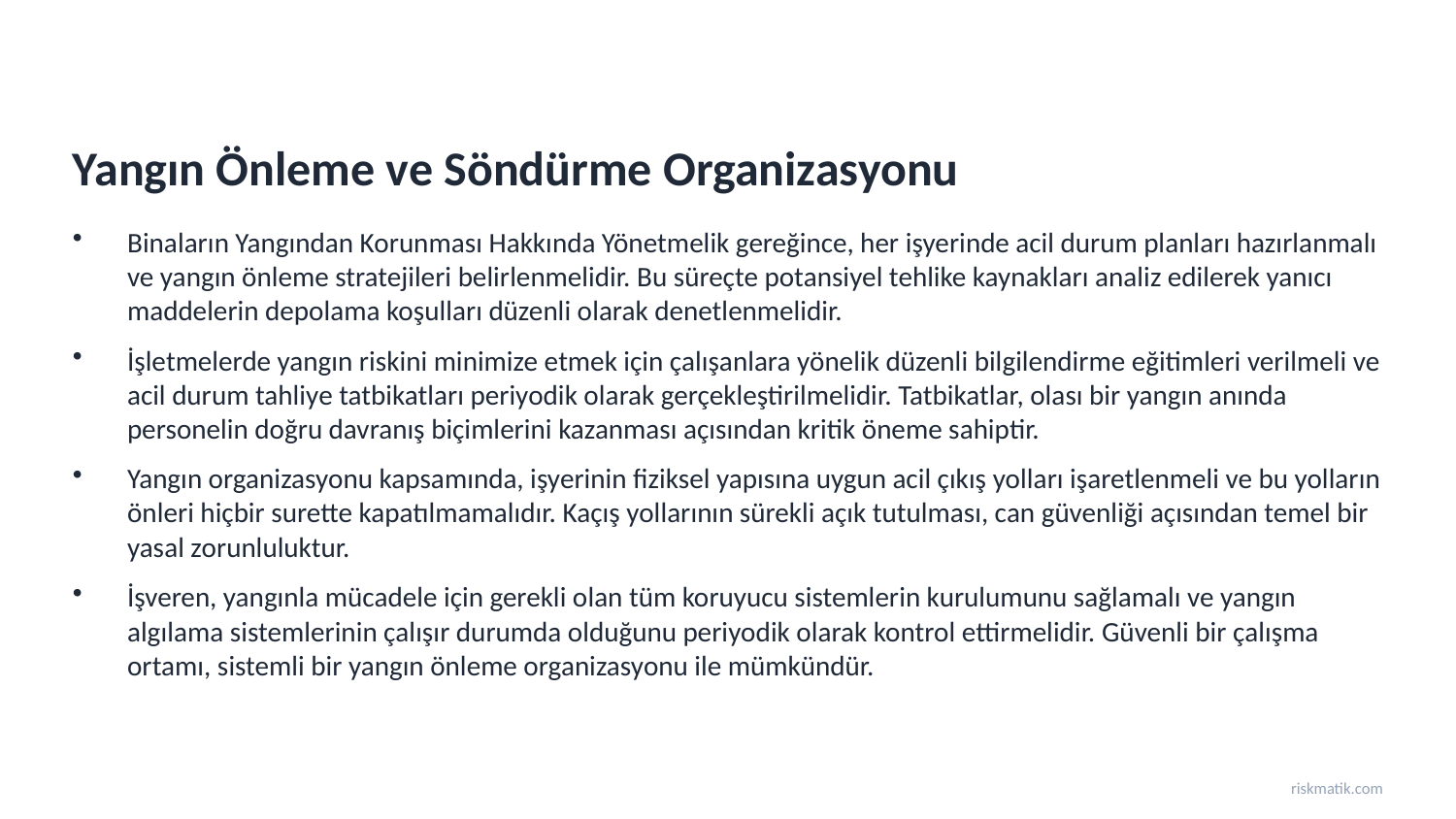

Yangın Önleme ve Söndürme Organizasyonu
Binaların Yangından Korunması Hakkında Yönetmelik gereğince, her işyerinde acil durum planları hazırlanmalı ve yangın önleme stratejileri belirlenmelidir. Bu süreçte potansiyel tehlike kaynakları analiz edilerek yanıcı maddelerin depolama koşulları düzenli olarak denetlenmelidir.
İşletmelerde yangın riskini minimize etmek için çalışanlara yönelik düzenli bilgilendirme eğitimleri verilmeli ve acil durum tahliye tatbikatları periyodik olarak gerçekleştirilmelidir. Tatbikatlar, olası bir yangın anında personelin doğru davranış biçimlerini kazanması açısından kritik öneme sahiptir.
Yangın organizasyonu kapsamında, işyerinin fiziksel yapısına uygun acil çıkış yolları işaretlenmeli ve bu yolların önleri hiçbir surette kapatılmamalıdır. Kaçış yollarının sürekli açık tutulması, can güvenliği açısından temel bir yasal zorunluluktur.
İşveren, yangınla mücadele için gerekli olan tüm koruyucu sistemlerin kurulumunu sağlamalı ve yangın algılama sistemlerinin çalışır durumda olduğunu periyodik olarak kontrol ettirmelidir. Güvenli bir çalışma ortamı, sistemli bir yangın önleme organizasyonu ile mümkündür.
riskmatik.com